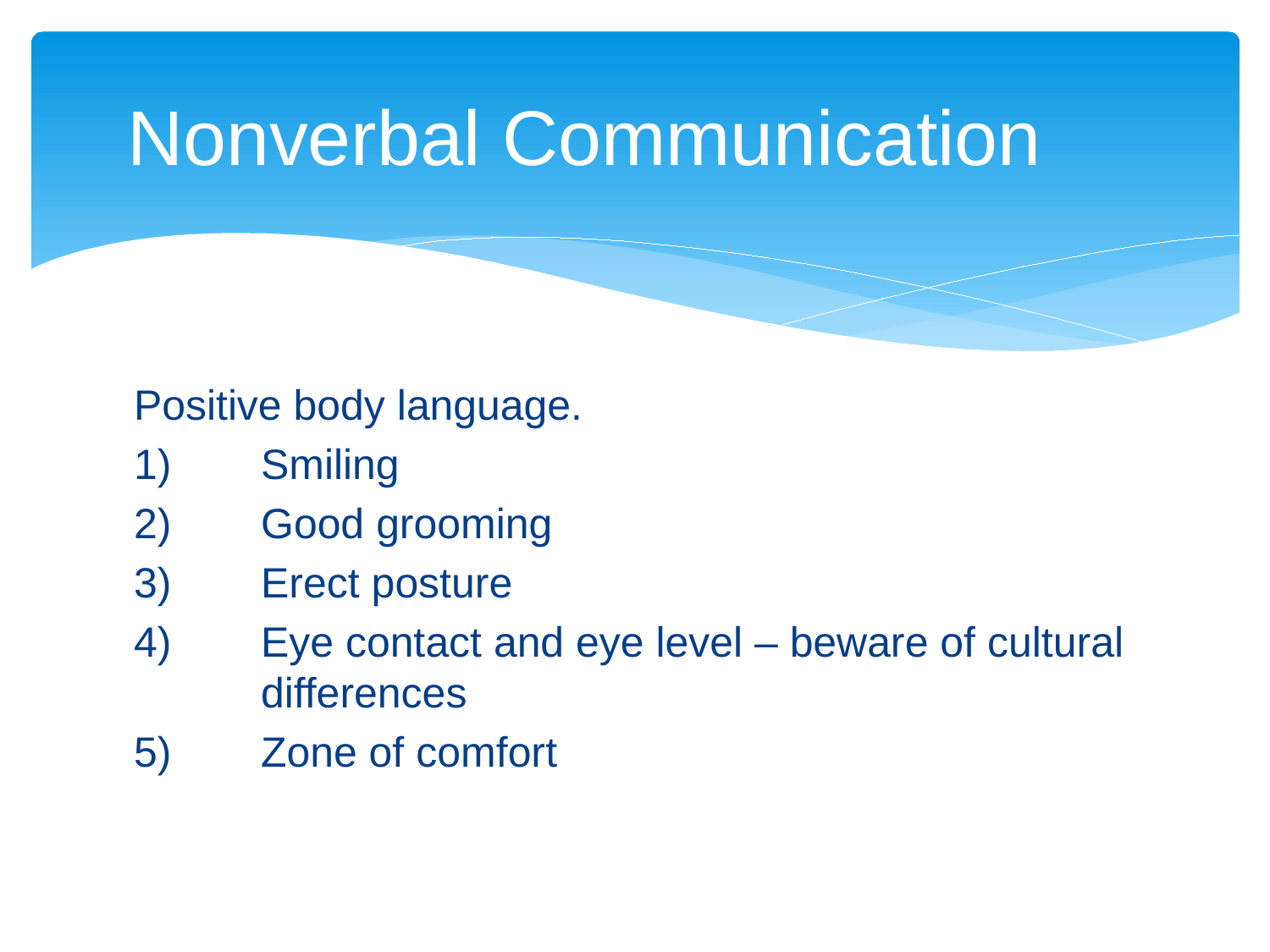

# Nonverbal Communication
Positive body language.
1)	Smiling
2)	Good grooming
3)	Erect posture
4)	Eye contact and eye level – beware of cultural 	differences
5)	Zone of comfort